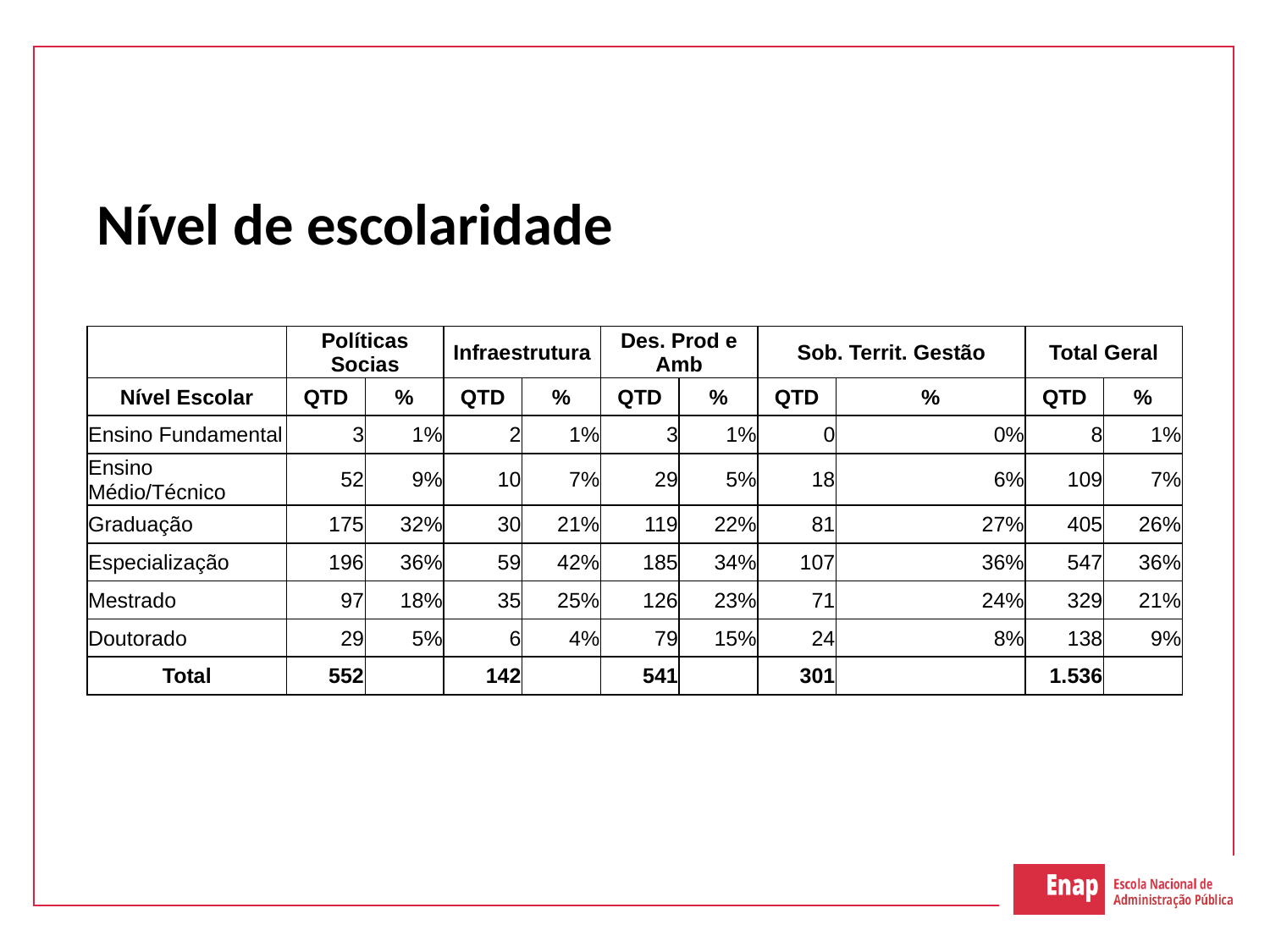

# Nível de escolaridade
|  | Políticas Socias |  | Infraestrutura |  | Des. Prod e Amb |  | Sob. Territ. Gestão |  | Total Geral |  |
| --- | --- | --- | --- | --- | --- | --- | --- | --- | --- | --- |
| Nível Escolar | QTD | % | QTD | % | QTD | % | QTD | % | QTD | % |
| Ensino Fundamental | 3 | 1% | 2 | 1% | 3 | 1% | 0 | 0% | 8 | 1% |
| Ensino Médio/Técnico | 52 | 9% | 10 | 7% | 29 | 5% | 18 | 6% | 109 | 7% |
| Graduação | 175 | 32% | 30 | 21% | 119 | 22% | 81 | 27% | 405 | 26% |
| Especialização | 196 | 36% | 59 | 42% | 185 | 34% | 107 | 36% | 547 | 36% |
| Mestrado | 97 | 18% | 35 | 25% | 126 | 23% | 71 | 24% | 329 | 21% |
| Doutorado | 29 | 5% | 6 | 4% | 79 | 15% | 24 | 8% | 138 | 9% |
| Total | 552 |  | 142 |  | 541 |  | 301 |  | 1.536 |  |